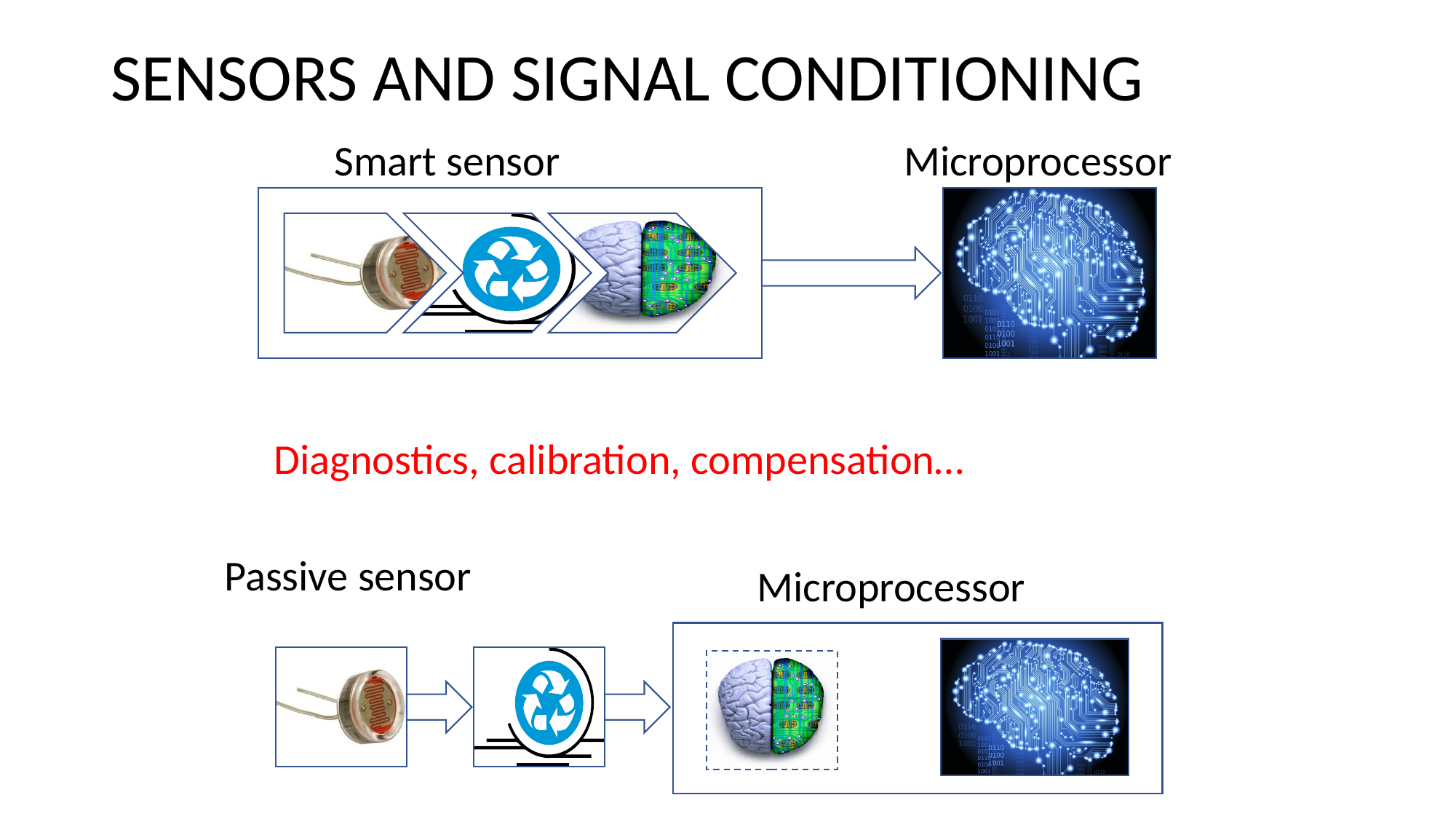

# SENSORS AND SIGNAL CONDITIONING
Smart sensor
Microprocessor

Diagnostics, calibration, compensation…
Passive sensor

Microprocessor